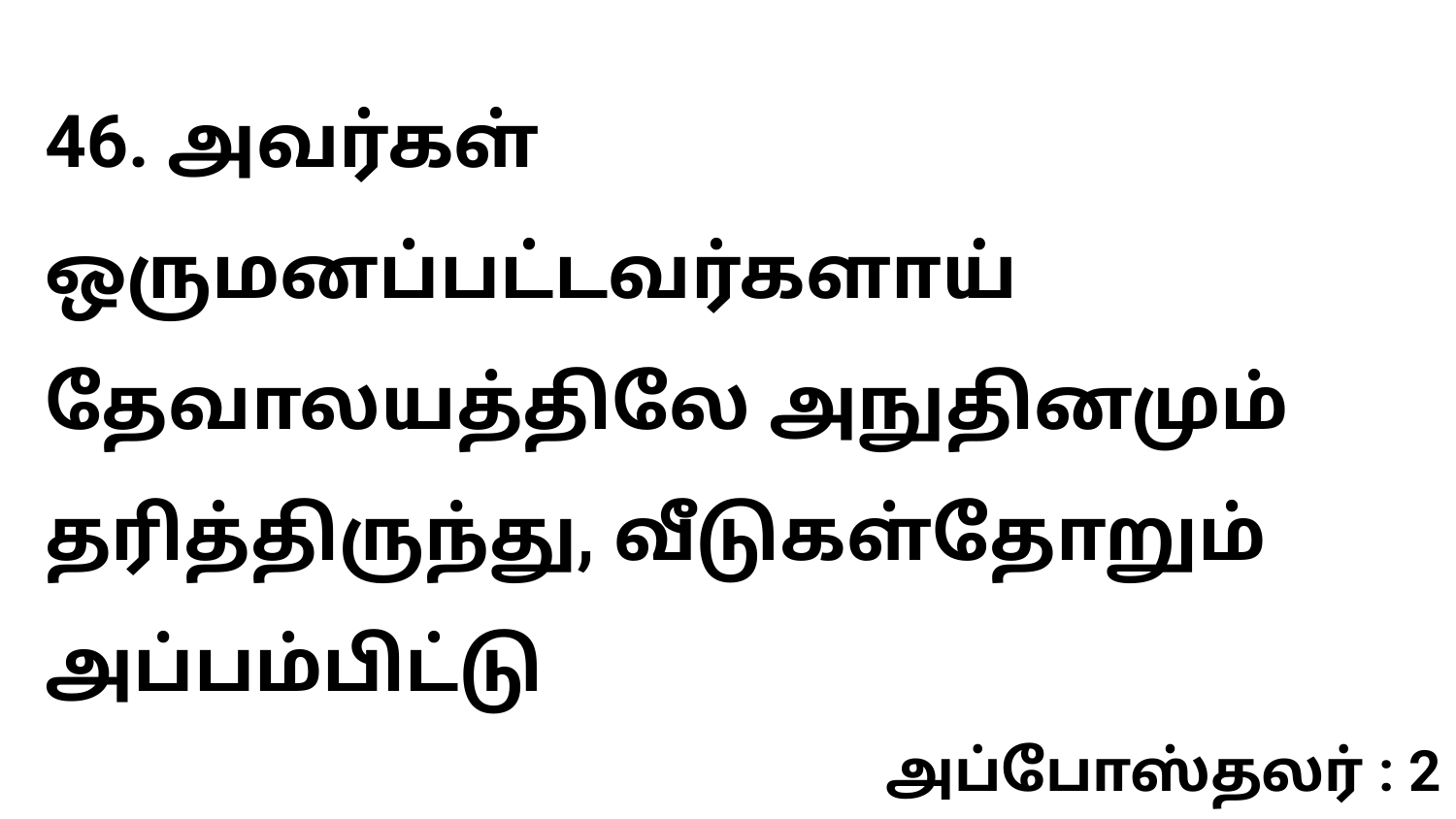

46. அவர்கள் ஒருமனப்பட்டவர்களாய் தேவாலயத்திலே அநுதினமும் தரித்திருந்து, வீடுகள்தோறும் அப்பம்பிட்டு
அப்போஸ்தலர் : 2